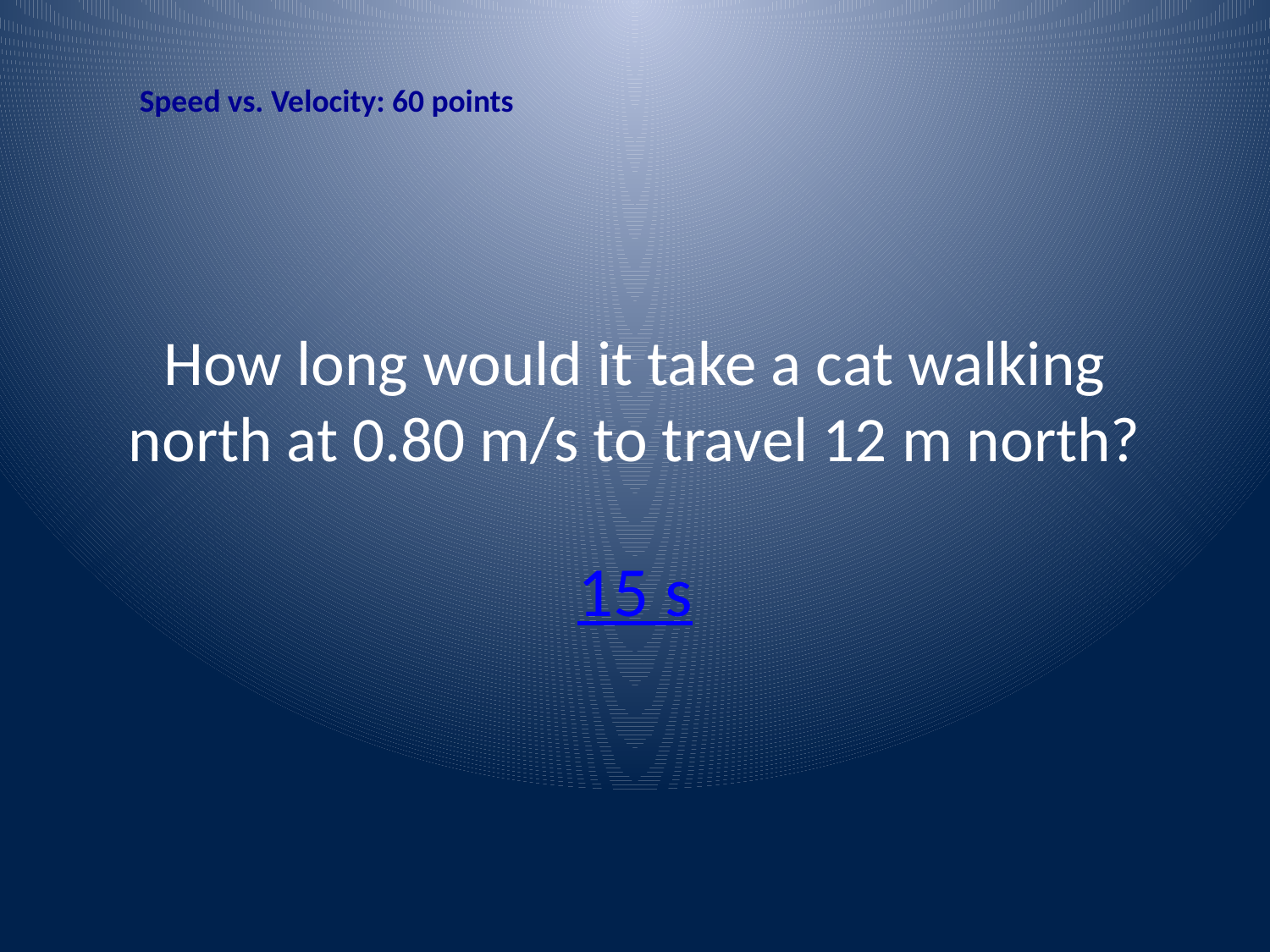

Speed vs. Velocity: 60 points
# How long would it take a cat walking north at 0.80 m/s to travel 12 m north?
15 s